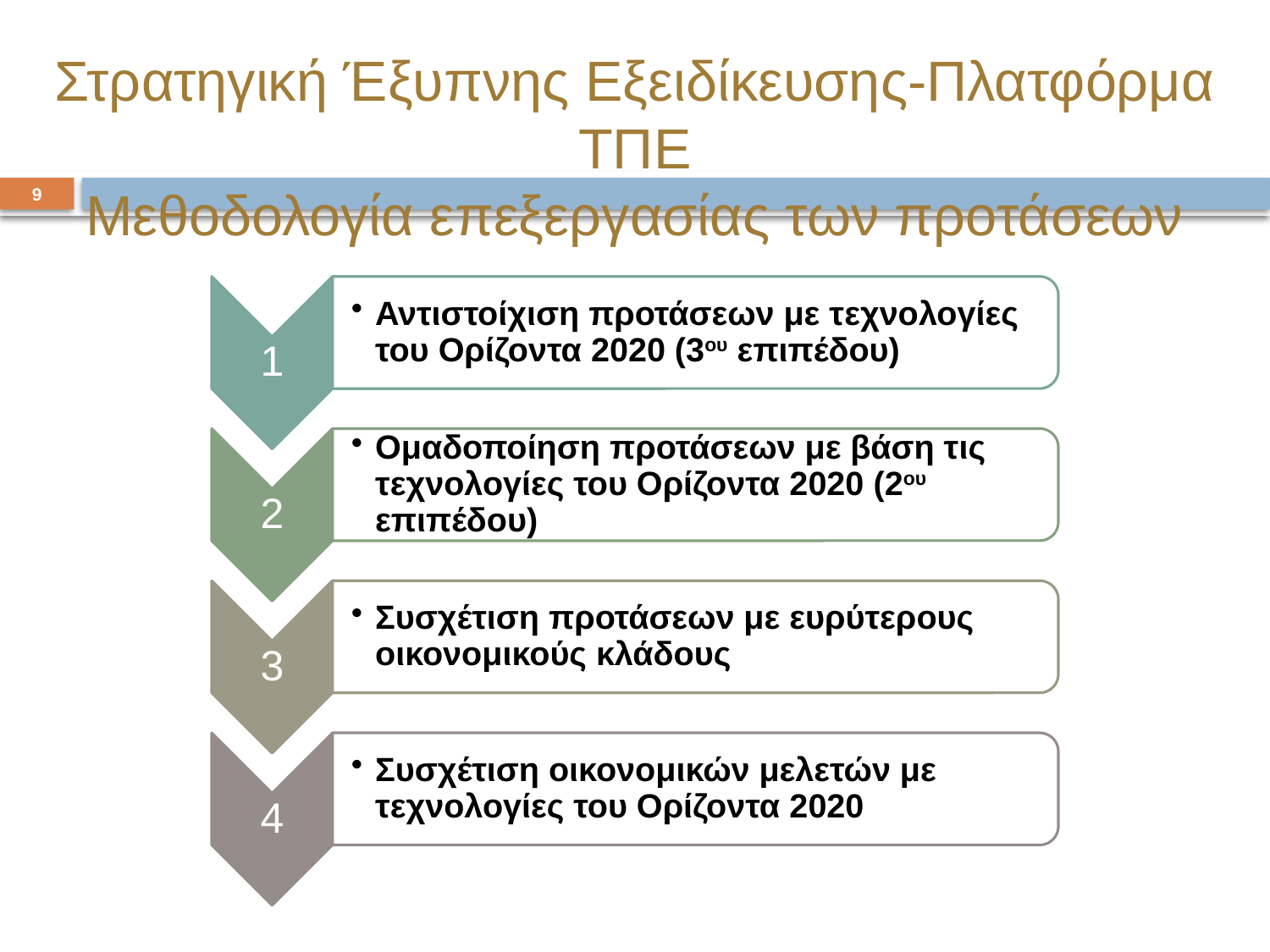

Στρατηγική Έξυπνης Εξειδίκευσης-Πλατφόρμα ΤΠΕ
Μεθοδολογία επεξεργασίας των προτάσεων
9
1
Αντιστοίχιση προτάσεων με τεχνολογίες του Ορίζοντα 2020 (3ου επιπέδου)
2
Ομαδοποίηση προτάσεων με βάση τις  τεχνολογίες του Ορίζοντα 2020 (2ου επιπέδου)
3
Συσχέτιση προτάσεων με ευρύτερους οικονομικούς κλάδους
4
Συσχέτιση οικονομικών μελετών με τεχνολογίες του Ορίζοντα 2020